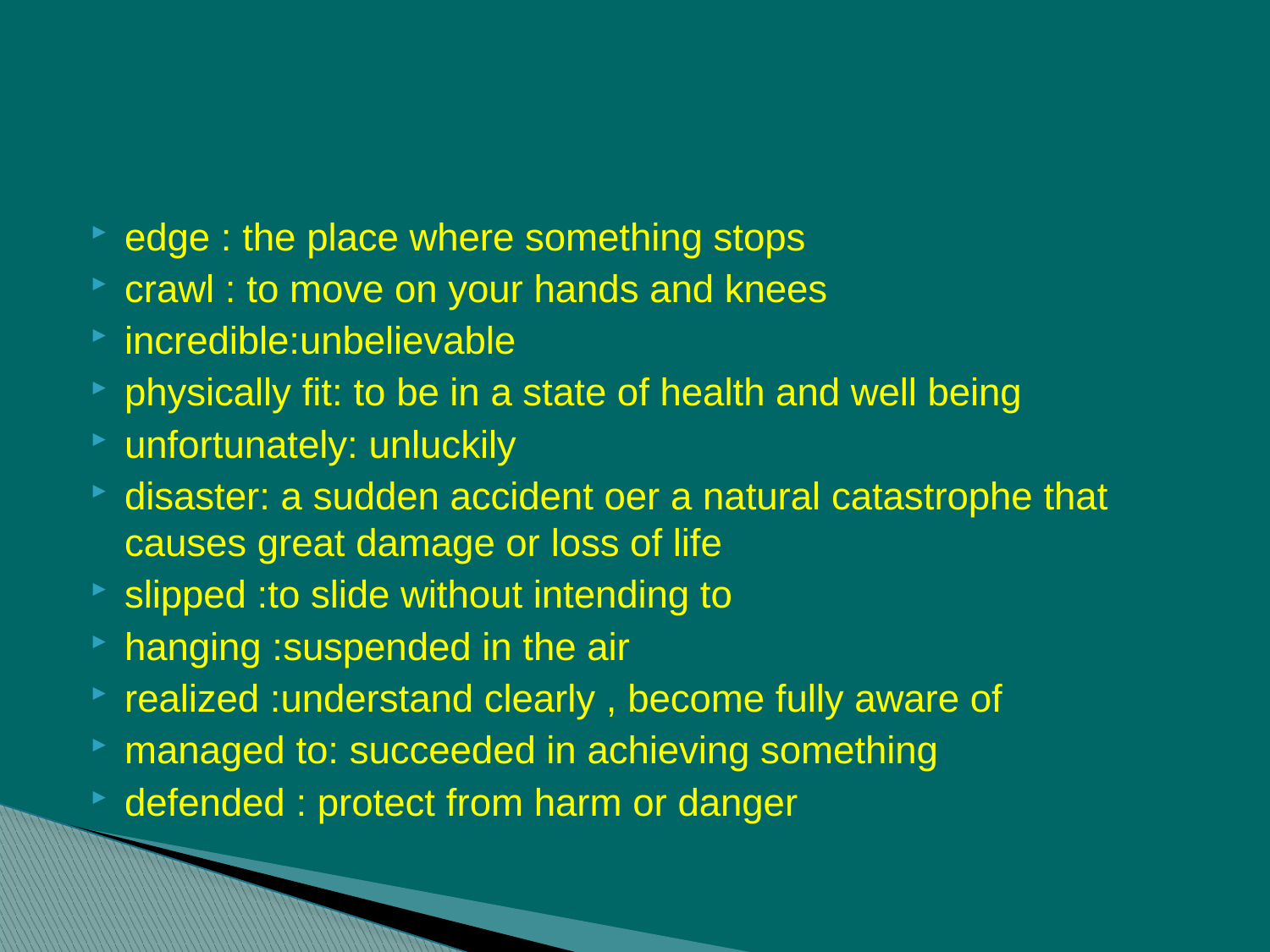

#
edge : the place where something stops
crawl : to move on your hands and knees
incredible:unbelievable
physically fit: to be in a state of health and well being
unfortunately: unluckily
disaster: a sudden accident oer a natural catastrophe that causes great damage or loss of life
slipped :to slide without intending to
hanging :suspended in the air
realized :understand clearly , become fully aware of
managed to: succeeded in achieving something
defended : protect from harm or danger